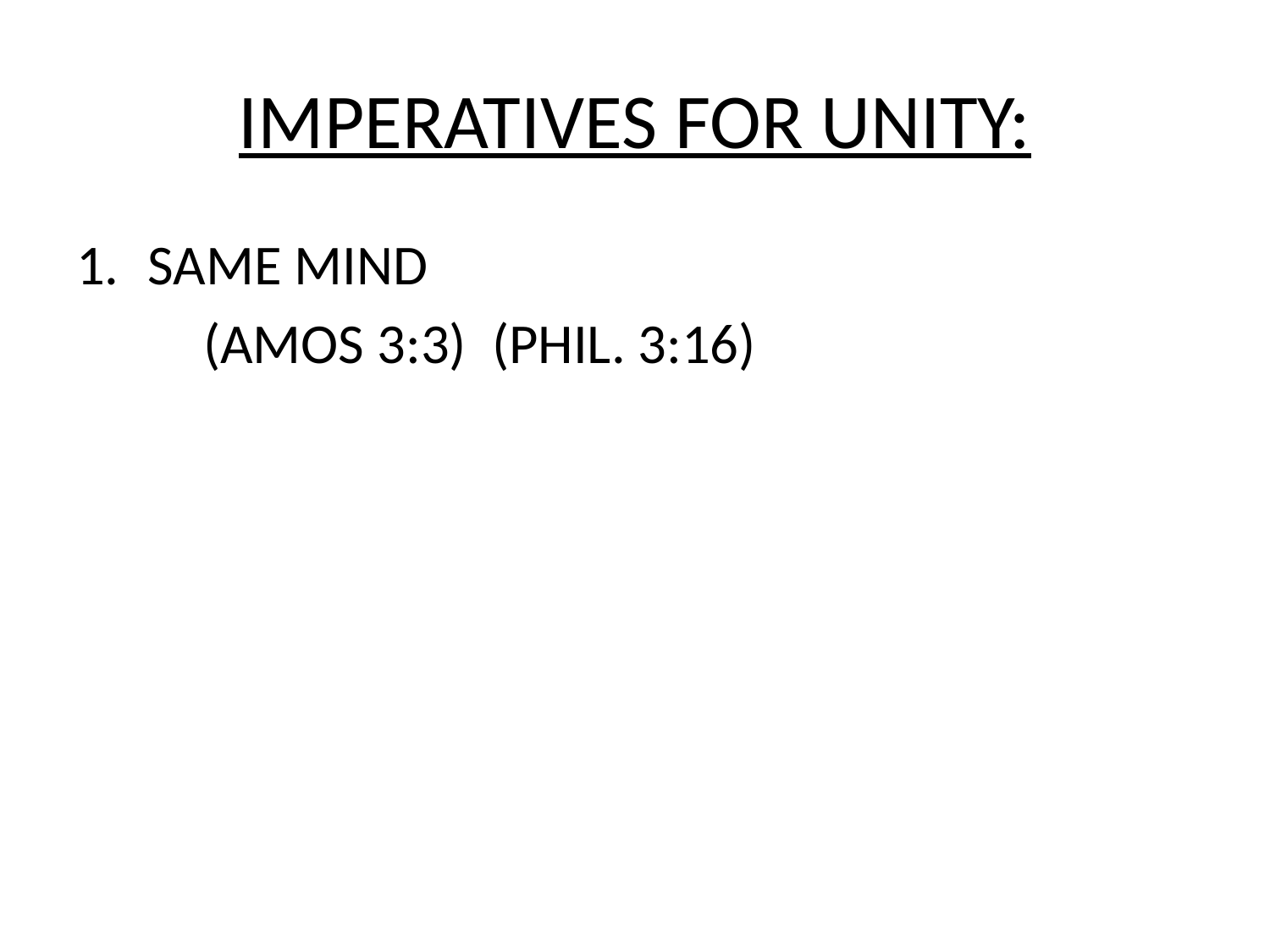

# IMPERATIVES FOR UNITY:
SAME MIND
	(AMOS 3:3)  (PHIL. 3:16)